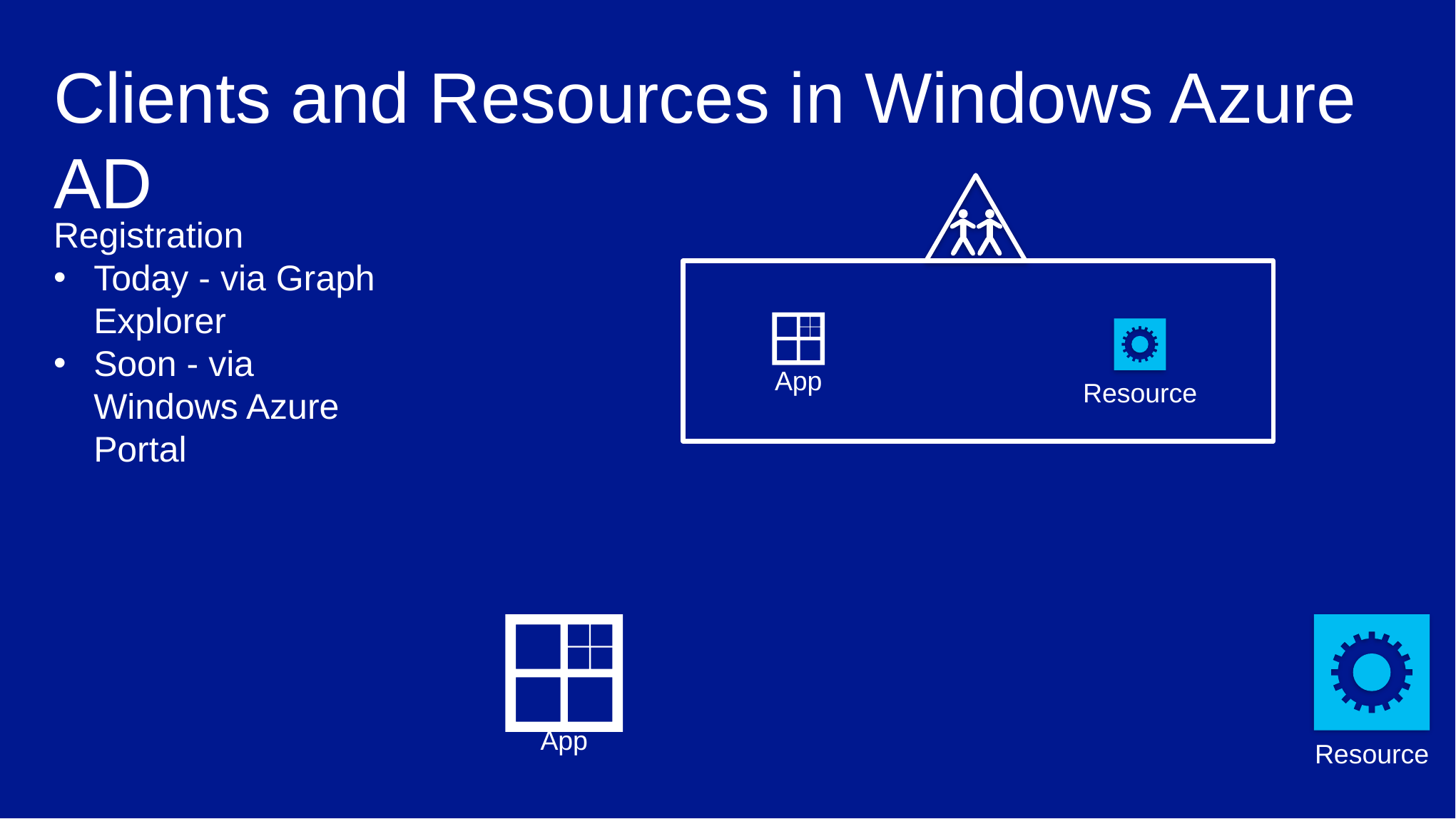

# Clients and Resources in Windows Azure AD

Registration
Today - via Graph Explorer
Soon - via Windows Azure Portal

App

Resource

App

Resource